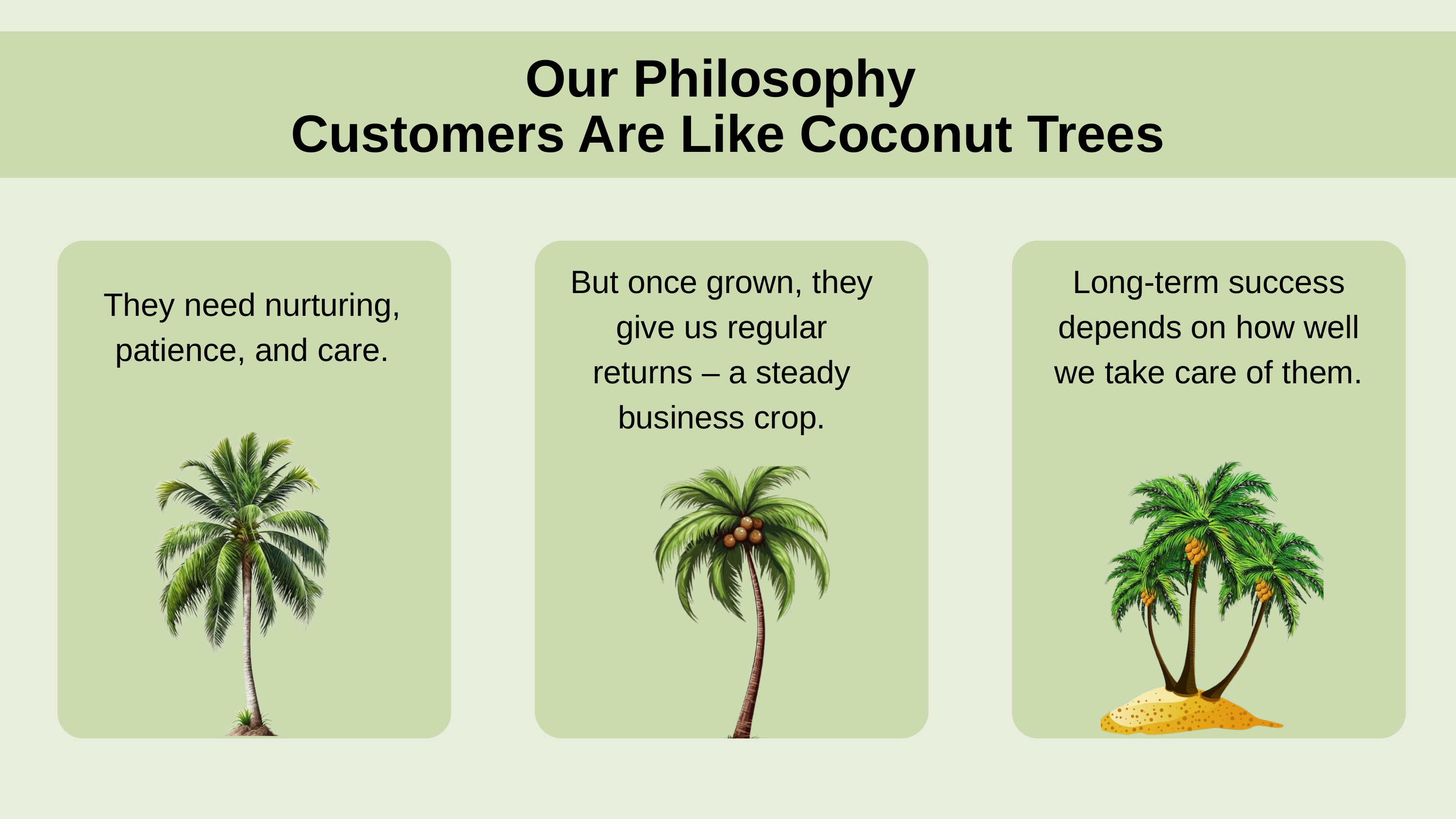

Our Philosophy
Customers Are Like Coconut Trees

They need nurturing, patience, and care.

But once grown, they give us regular returns – a steady business crop.

Long-term success depends on how well we take care of them.